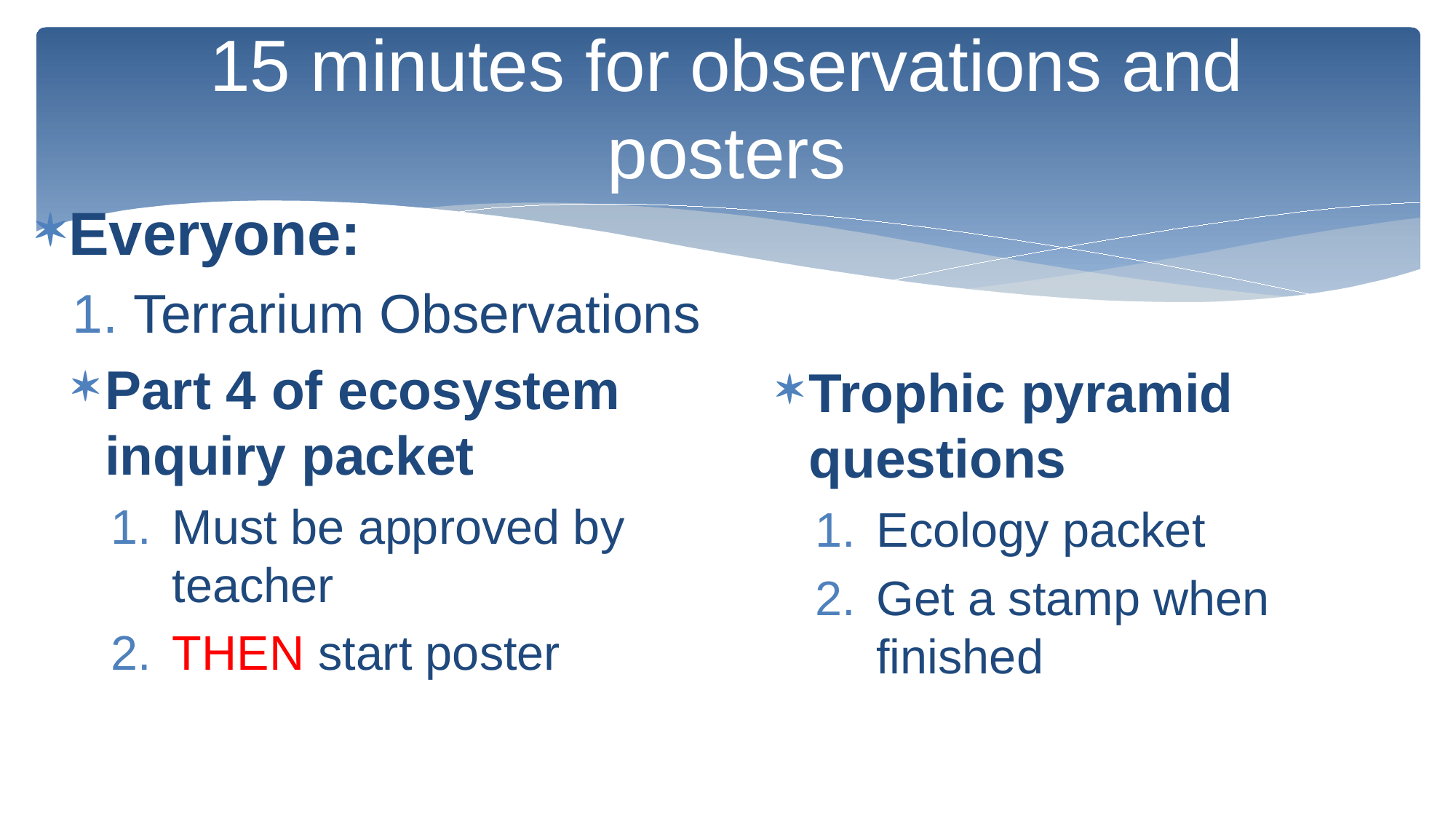

# 15 minutes for observations and posters
Everyone:
Terrarium Observations
Part 4 of ecosystem inquiry packet
Must be approved by teacher
THEN start poster

Trophic pyramid questions
Ecology packet
Get a stamp when finished